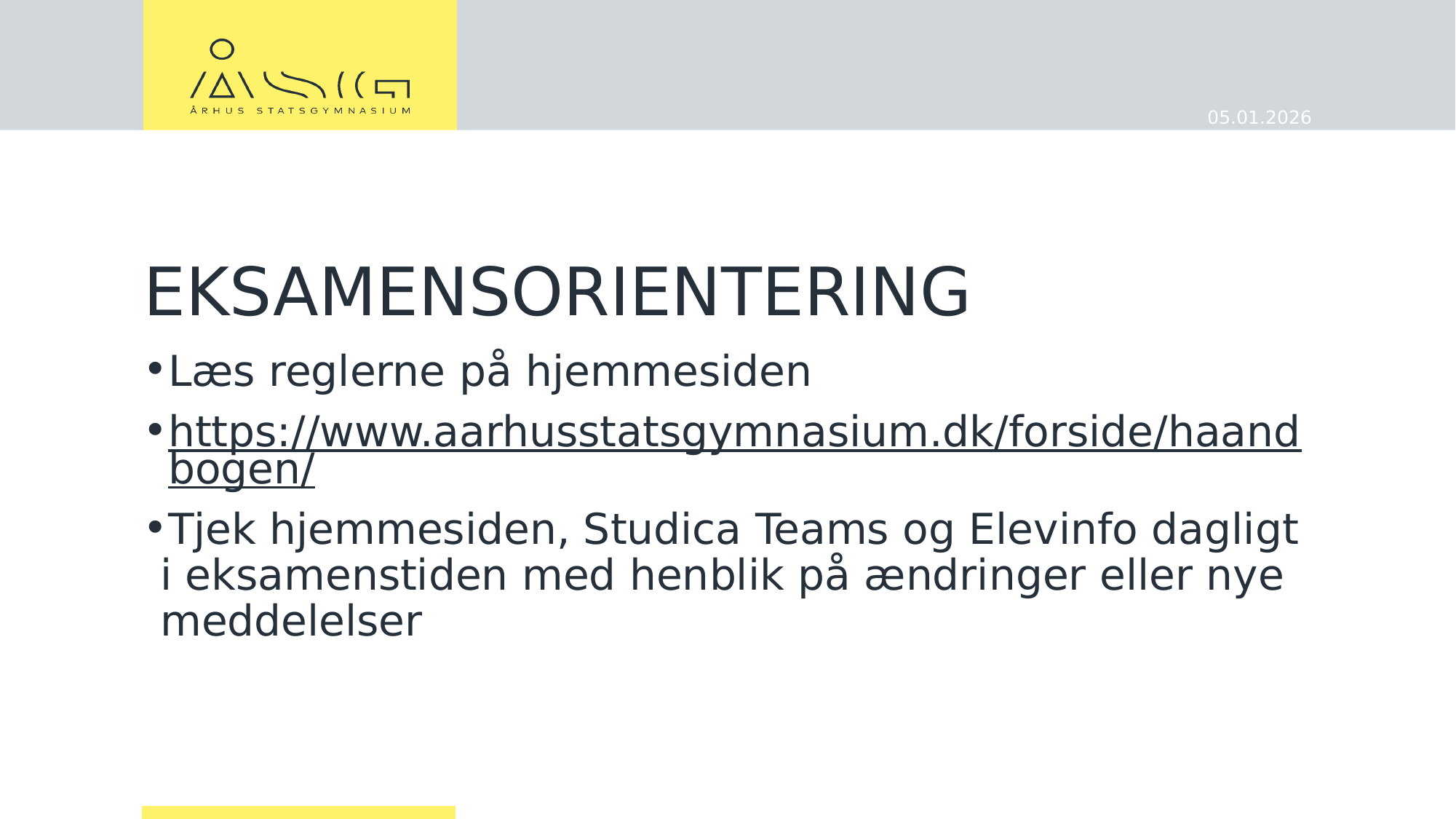

05.01.2026
# eksamensorientering
Læs reglerne på hjemmesiden
https://www.aarhusstatsgymnasium.dk/forside/haandbogen/
Tjek hjemmesiden, Studica Teams og Elevinfo dagligt i eksamenstiden med henblik på ændringer eller nye meddelelser